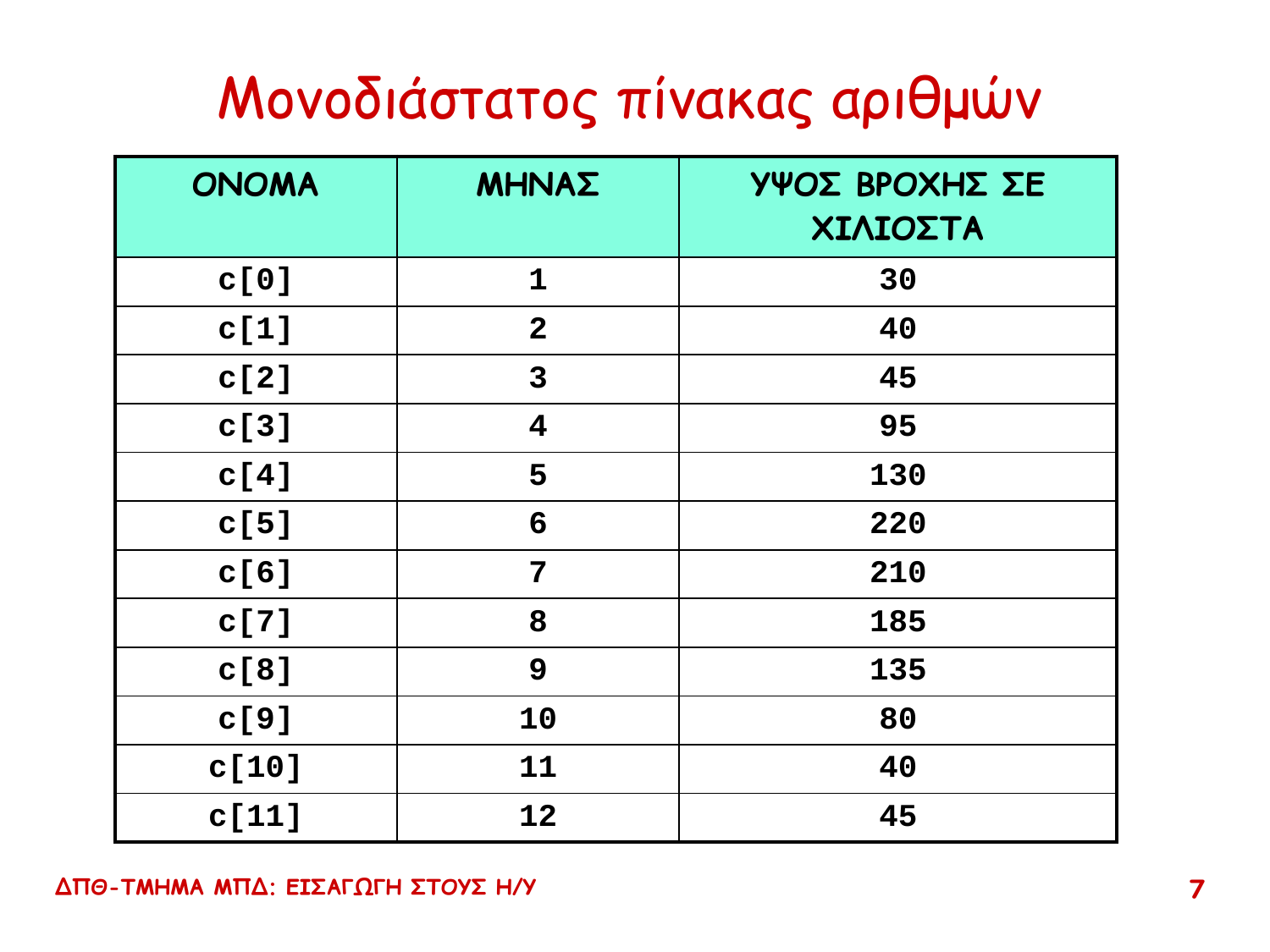

# Μονοδιάστατος πίνακας αριθμών
| ΟΝΟΜΑ | ΜΗΝΑΣ | ΥΨΟΣ ΒΡΟΧΗΣ ΣΕ ΧΙΛΙΟΣΤΑ |
| --- | --- | --- |
| c[0] | 1 | 30 |
| c[1] | 2 | 40 |
| c[2] | 3 | 45 |
| c[3] | 4 | 95 |
| c[4] | 5 | 130 |
| c[5] | 6 | 220 |
| c[6] | 7 | 210 |
| c[7] | 8 | 185 |
| c[8] | 9 | 135 |
| c[9] | 10 | 80 |
| c[10] | 11 | 40 |
| c[11] | 12 | 45 |
ΔΠΘ-ΤΜΗΜΑ ΜΠΔ: ΕΙΣΑΓΩΓΗ ΣΤΟΥΣ Η/Υ
7